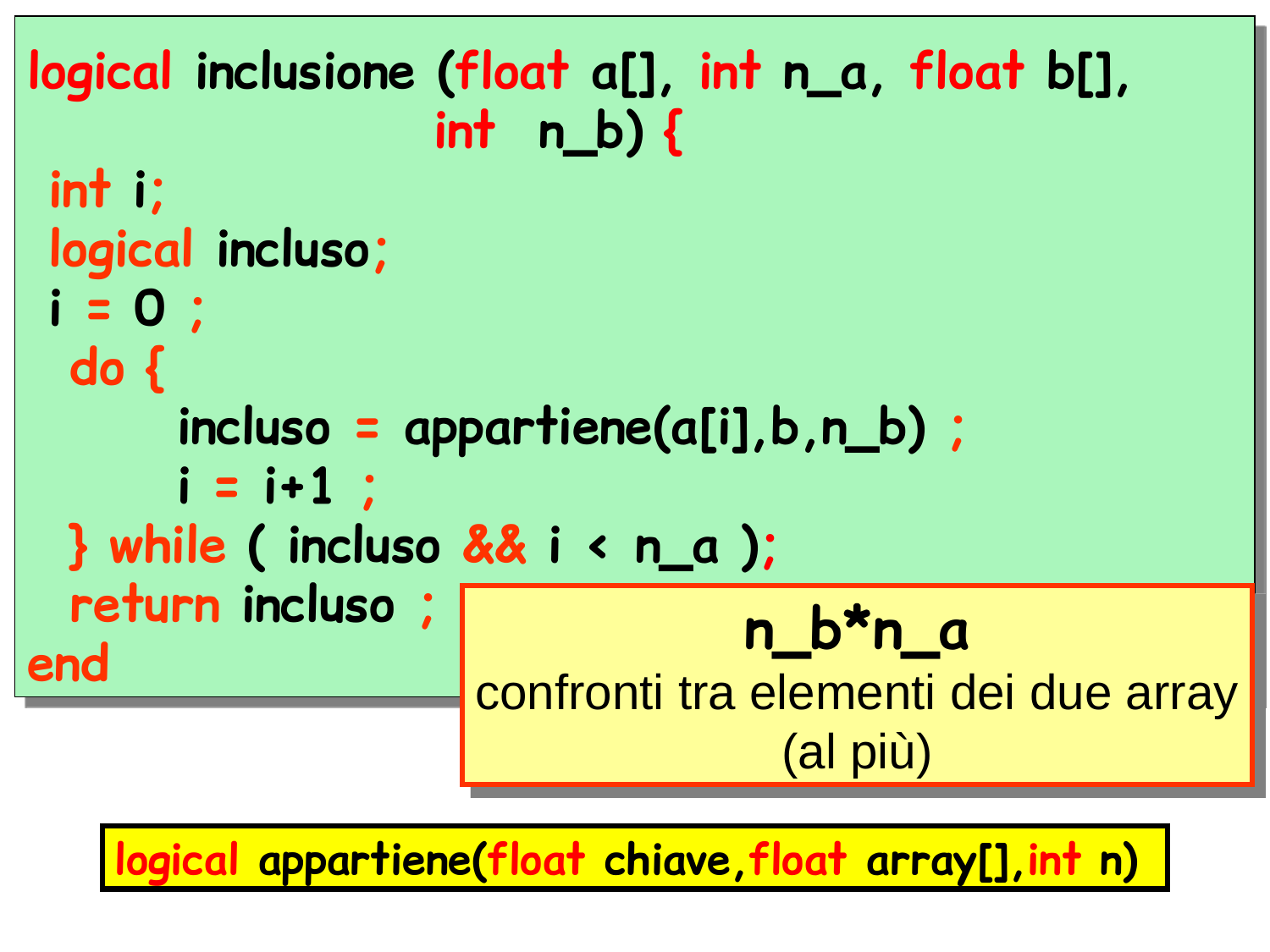

logical inclusione (float a[], int n_a, float b[],
                   int  n_b) {
 int i;
 logical incluso;
 i = 0 ;
  do {
       incluso = appartiene(a[i],b,n_b) ;
       i = i+1 ;
  } while ( incluso && i < n_a );
  return incluso ;
end
n_b*n_a
confronti tra elementi dei due array
(al più)
logical appartiene(float chiave,float array[],int n)